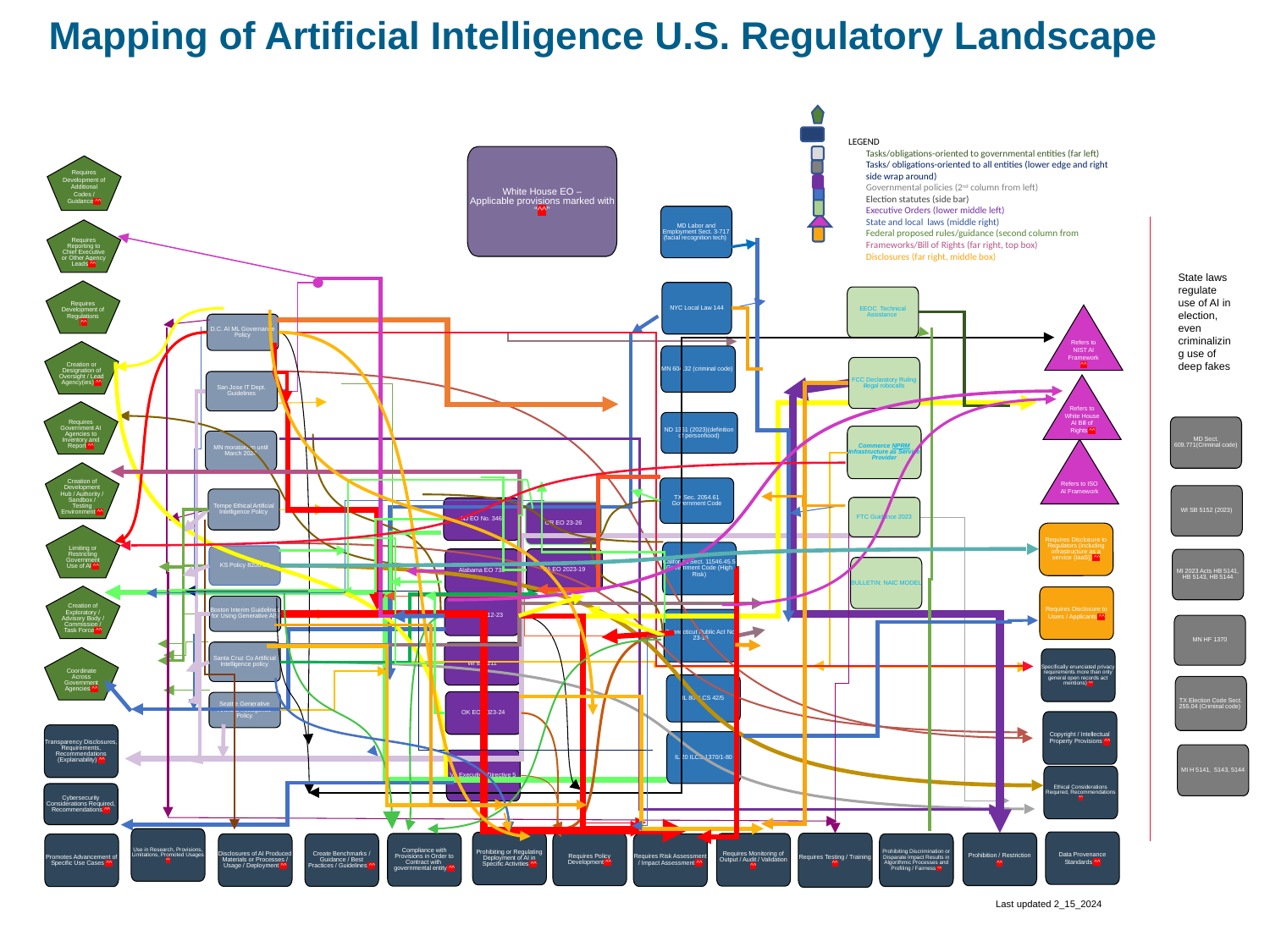

Mapping of Artificial Intelligence U.S. Regulatory Landscape

White House EO –
Applicable provisions marked with “^^”
Requires Development of Additional Codes / Guidance ^^

Requires Reporting to Chief Executive or Other Agency Leads ^^
Requires Development of Regulations
 ^^
NYC Local Law 144
Refers to NIST AI Framework
^^
D.C. AI ML Governance Policy
Creation or Designation of Oversight / Lead Agency(ies) ^^
Refers to White House AI Bill of
 Rights ^^

Requires Government AI Agencies to Inventory and Report ^^
Commerce NPRM Infrastructure as Service Provider
Refers to ISO AI Framework
Creation of Development Hub / Authority / Sandbox / Testing Environment ^^
TX Sec. 2054.61 Government Code
Limiting or Restricting Government Use of AI ^^
California Sect. 11546.45.5 Government Code (High Risk)
Alabama EO 738
Creation of Exploratory / Advisory Body / Commission / Task Force ^^
Requires Disclosure to Users / Applicants ^^
Connecticut Public Act No. 23‑16
Coordinate Across Government Agencies ^^
IL 80 ILCS 42/5
Copyright / Intellectual Property Provisions ^^
VA Executive Directive 5
Data Provenance Standards ^^
Prohibiting or Regulating Deployment of AI in Specific Activities ^^
Prohibition / Restriction
^^
Requires Policy Development ^^
Requires Testing / Training ^^
Compliance with Provisions in Order to Contract with  governmental entity ^^
Requires Monitoring of Output / Audit / Validation ^^
Disclosures of AI Produced Materials or Processes / Usage / Deployment ^^
Create Benchmarks / Guidance / Best Practices / Guidelines ^^
Requires Risk Assessment / Impact Assessment ^^
Prohibiting Discrimination or Disparate Impact Results in Algorithmic Processes and Profiling / Fairness ^^
Promotes Advancement of Specific Use Cases ^^
San Jose IT Dept. Guidelines
MN moratorium until March 2024
Tempe Ethical Artificial Intelligence Policy
KS Policy 8200.00
Boston Interim Guidelines for Using Generative AI5
Santa Cruz Co Artificial Intelligence policy
Seattle Generative Artificial Intelligence Policy

MD Labor and Employment Sect. 3-717 (facial recognition tech)

State laws regulate use of AI in election, even criminalizing use of deep fakes
EEOC  Technical Assistance
MN 604.32 (criminal code)
FCC Declaratory Ruling illegal robocalls
ND 1361 (2023)(definition of personhood)
MD Sect. 609.771(Criminal code)
WI SB 5152 (2023)
FTC Guidance 2023
NJ EO No. 346
OR EO 23-26
Requires Disclosure to Regulators (including infrastructure as a service {IaaS}) ^^
PA EO 2023-19
MI 2023 Acts HB 5141, HB 5143, HB 5144
BULLETIN: NAIC MODEL
CA EO N‑12‑23
MN HF 1370
WI EO 211
Specifically enunciated privacy requirements more than only general open records act mentions) ^^
TX Election Code Sect. 255.04 (Criminal code)
OK EO 2023-24
Transparency Disclosures, Requirements, Recommendations (Explainability) ^^
IL 20 ILCS 1370/1-80
MI H 5141,  5143, 5144
Ethical Considerations Required, Recommendations ^^
Cybersecurity Considerations Required, Recommendations ^^
Use in Research, Provisions, Limitations, Promoted Usages ^^
Last updated 2_15_2024
LEGEND
Tasks/obligations-oriented to governmental entities (far left)
Tasks/ obligations-oriented to all entities (lower edge and right side wrap around)
Governmental policies (2nd column from left)
Election statutes (side bar)
Executive Orders (lower middle left)
State and local  laws (middle right)
Federal proposed rules/guidance (second column from
Frameworks/Bill of Rights (far right, top box)
Disclosures (far right, middle box)